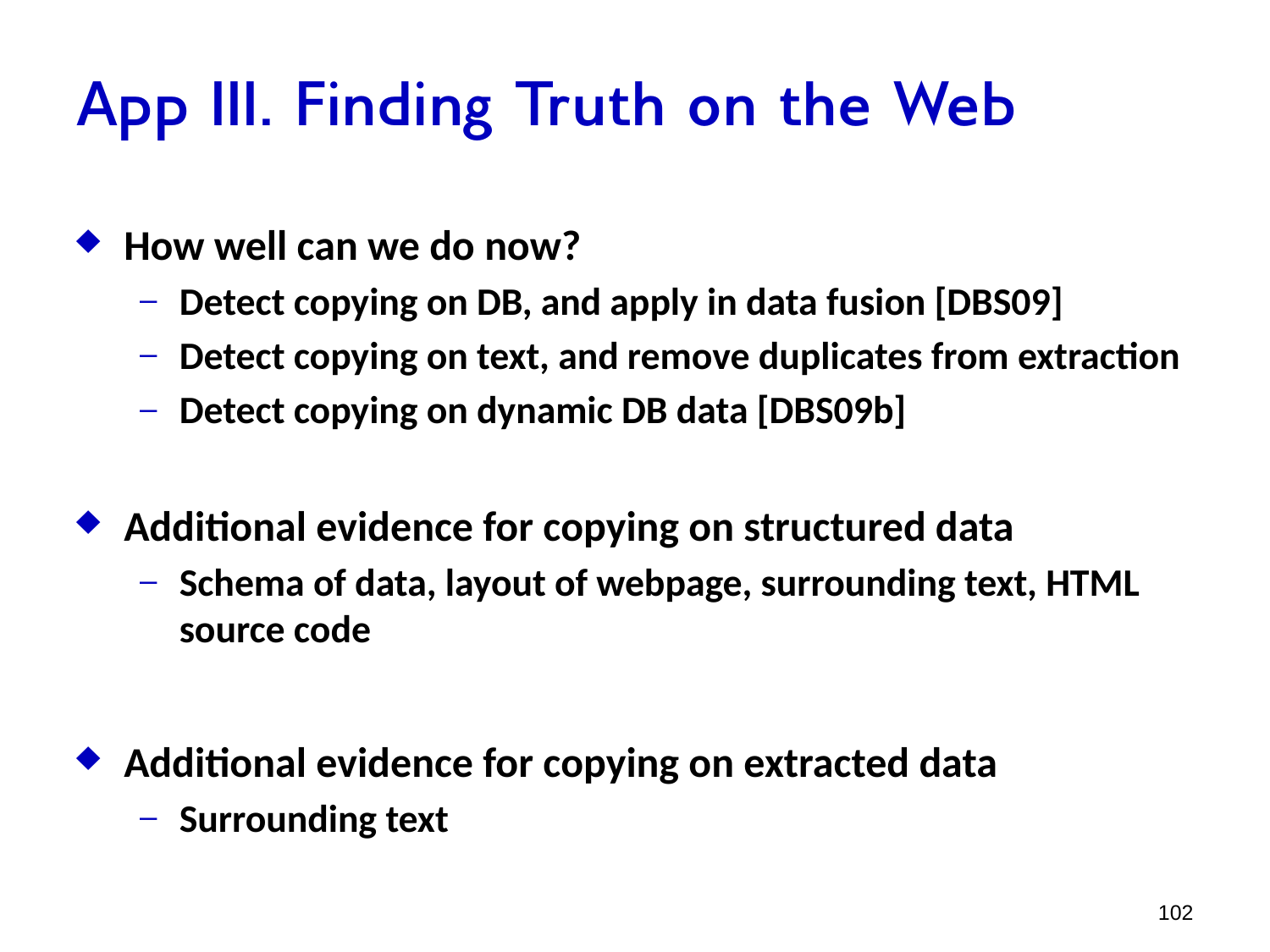

# App III. Finding Truth on the Web
How well can we do now?
Detect copying on DB, and apply in data fusion [DBS09]
Detect copying on text, and remove duplicates from extraction
Detect copying on dynamic DB data [DBS09b]

Additional evidence for copying on structured data
Schema of data, layout of webpage, surrounding text, HTML source code

Additional evidence for copying on extracted data
Surrounding text
102